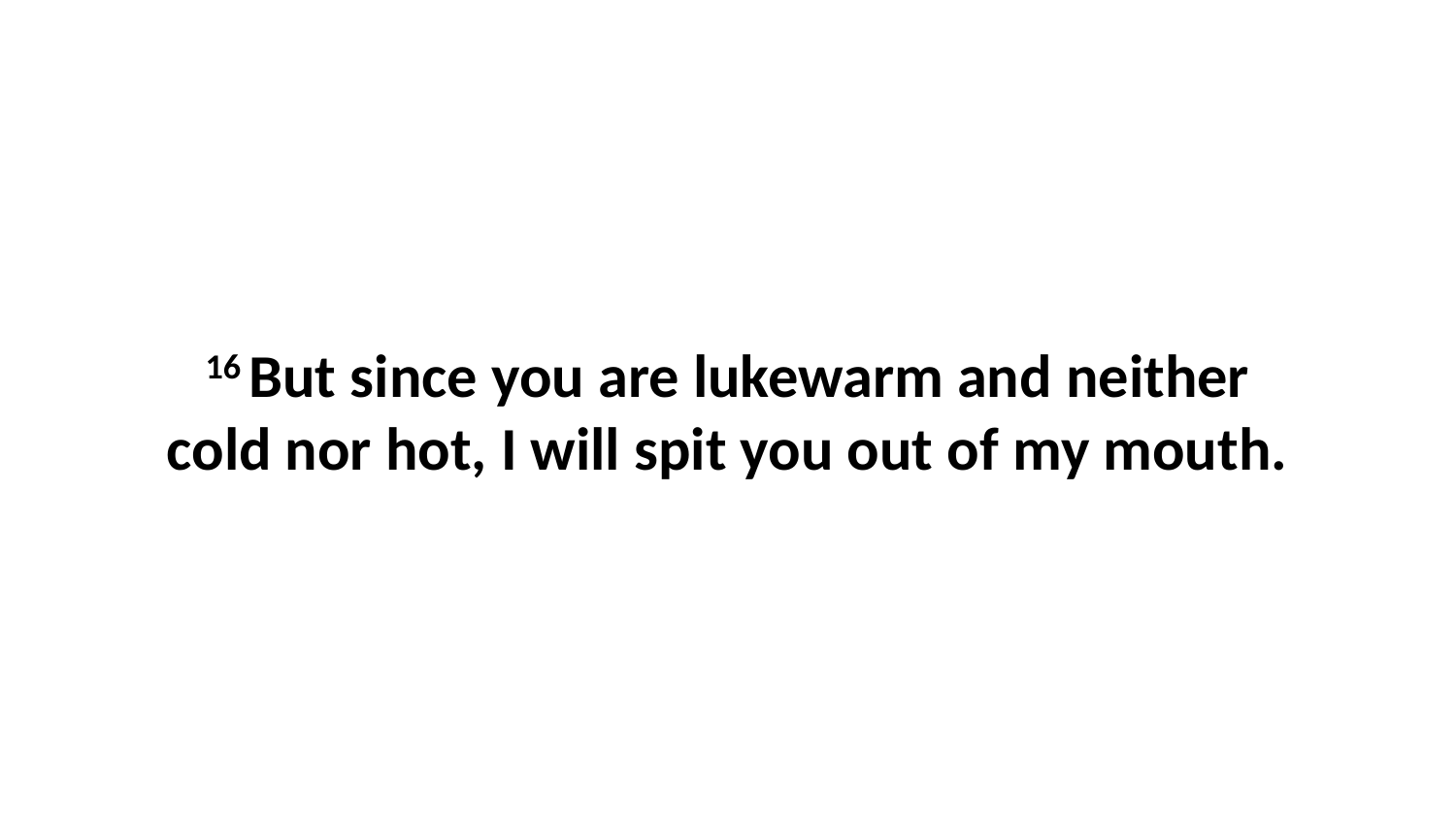

16 But since you are lukewarm and neither cold nor hot, I will spit you out of my mouth.